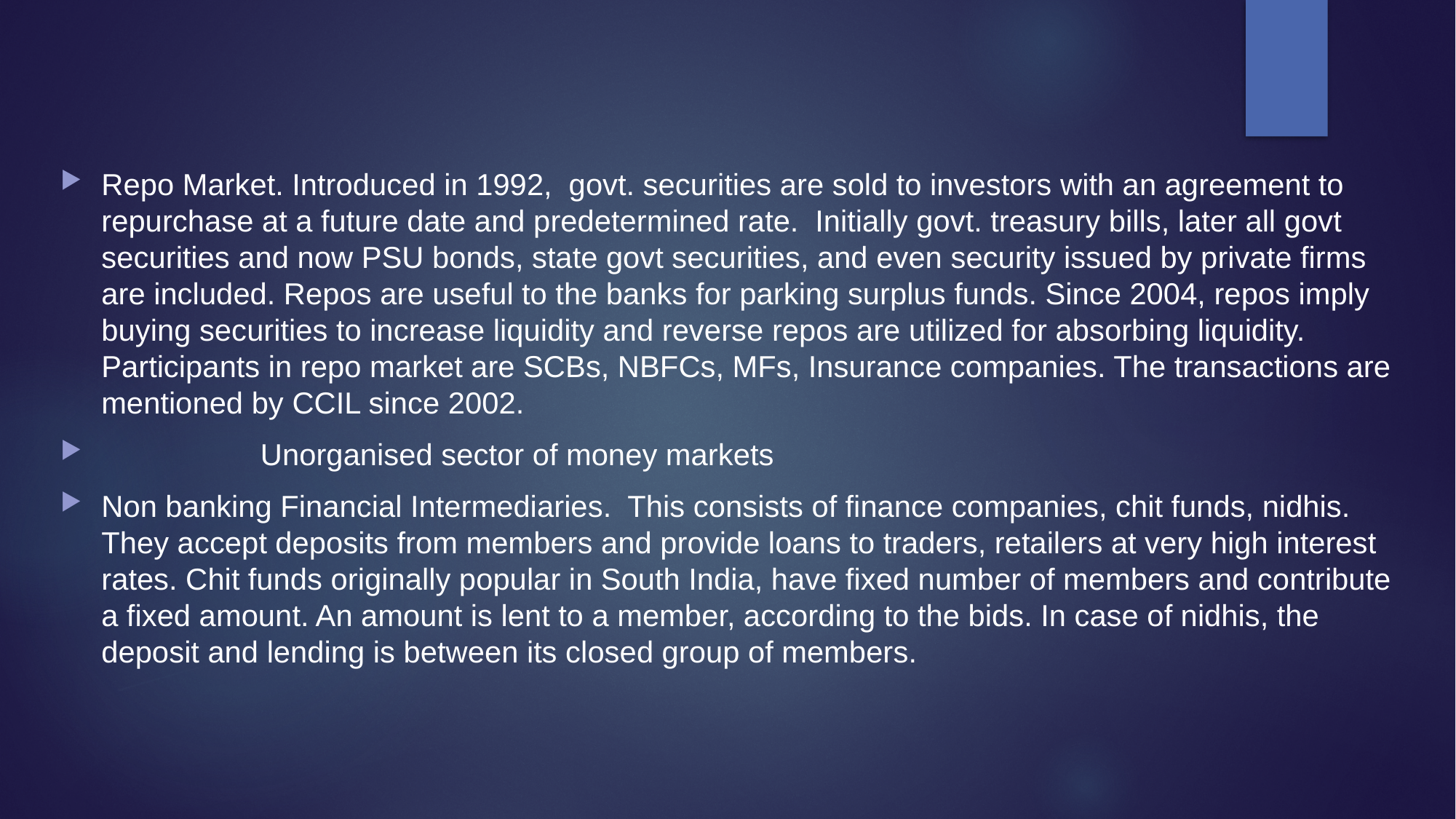

#
Repo Market. Introduced in 1992,  govt. securities are sold to investors with an agreement to repurchase at a future date and predetermined rate.  Initially govt. treasury bills, later all govt securities and now PSU bonds, state govt securities, and even security issued by private firms are included. Repos are useful to the banks for parking surplus funds. Since 2004, repos imply buying securities to increase liquidity and reverse repos are utilized for absorbing liquidity. Participants in repo market are SCBs, NBFCs, MFs, Insurance companies. The transactions are mentioned by CCIL since 2002.
                   Unorganised sector of money markets
Non banking Financial Intermediaries.  This consists of finance companies, chit funds, nidhis. They accept deposits from members and provide loans to traders, retailers at very high interest rates. Chit funds originally popular in South India, have fixed number of members and contribute a fixed amount. An amount is lent to a member, according to the bids. In case of nidhis, the deposit and lending is between its closed group of members.